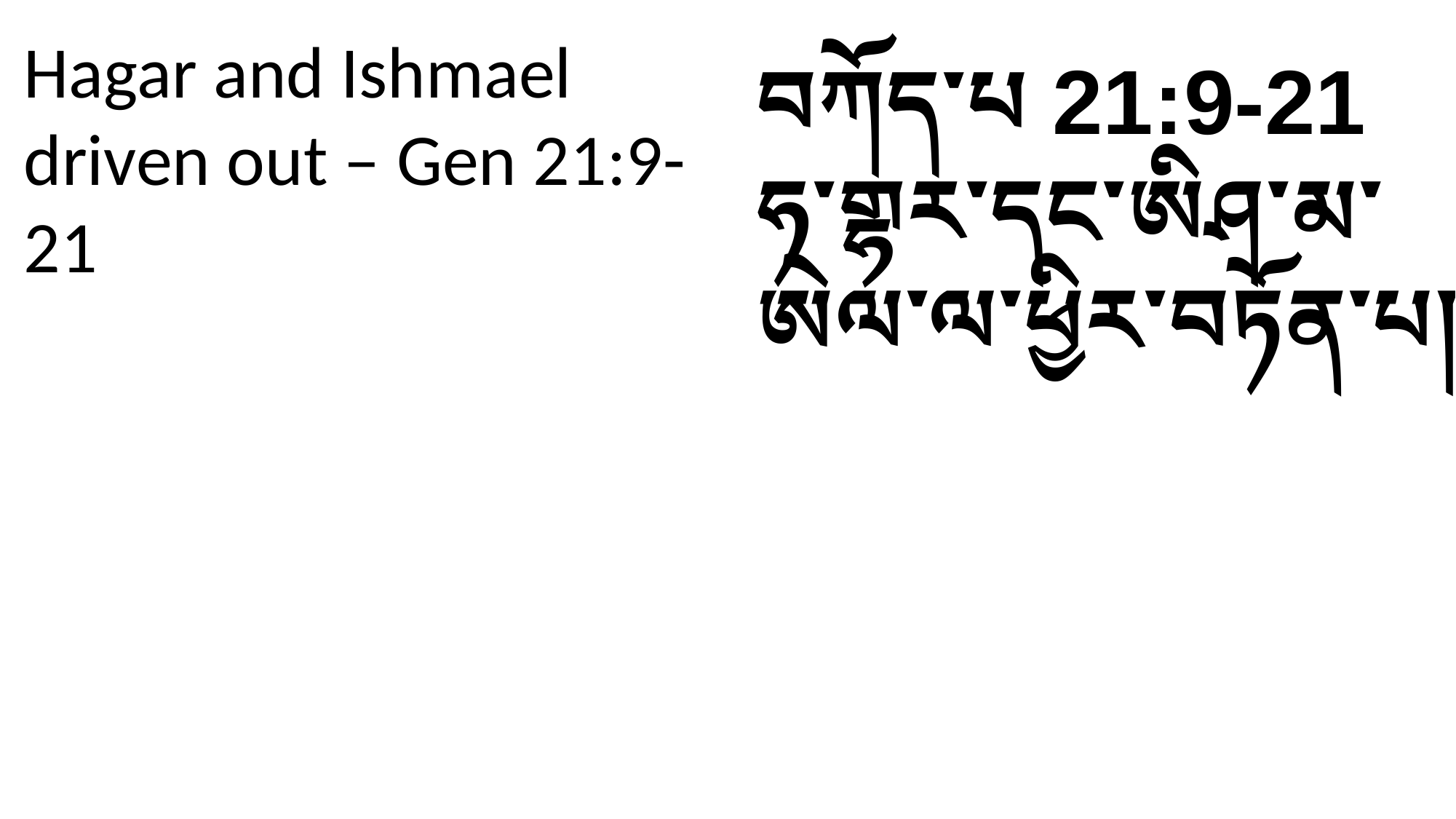

Hagar and Ishmael driven out – Gen 21:9-21
བཀོད་པ 21:9-21
ཧ་གྷར་དང་ཨིཤ་མ་ཨེལ་ལ་ཕྱིར་བཏོན་པ།